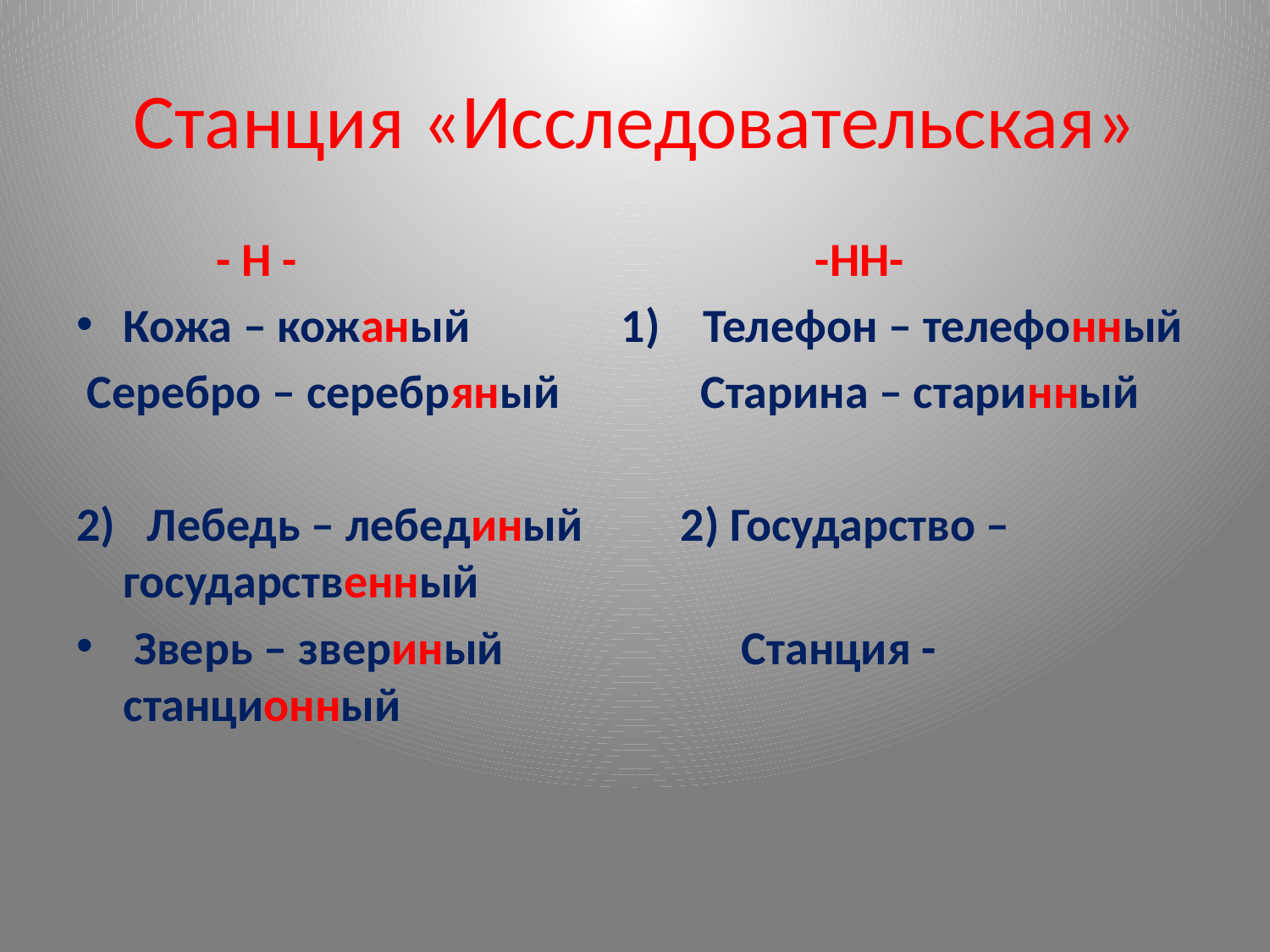

# Станция «Исследовательская»
             - Н -                                                -НН-
Кожа – кожаный              1)    Телефон – телефонный
 Серебро – серебряный             Старина – старинный

2)   Лебедь – лебединый         2) Государство –  						        государственный
 Зверь – звериный                      Станция -  								станционный